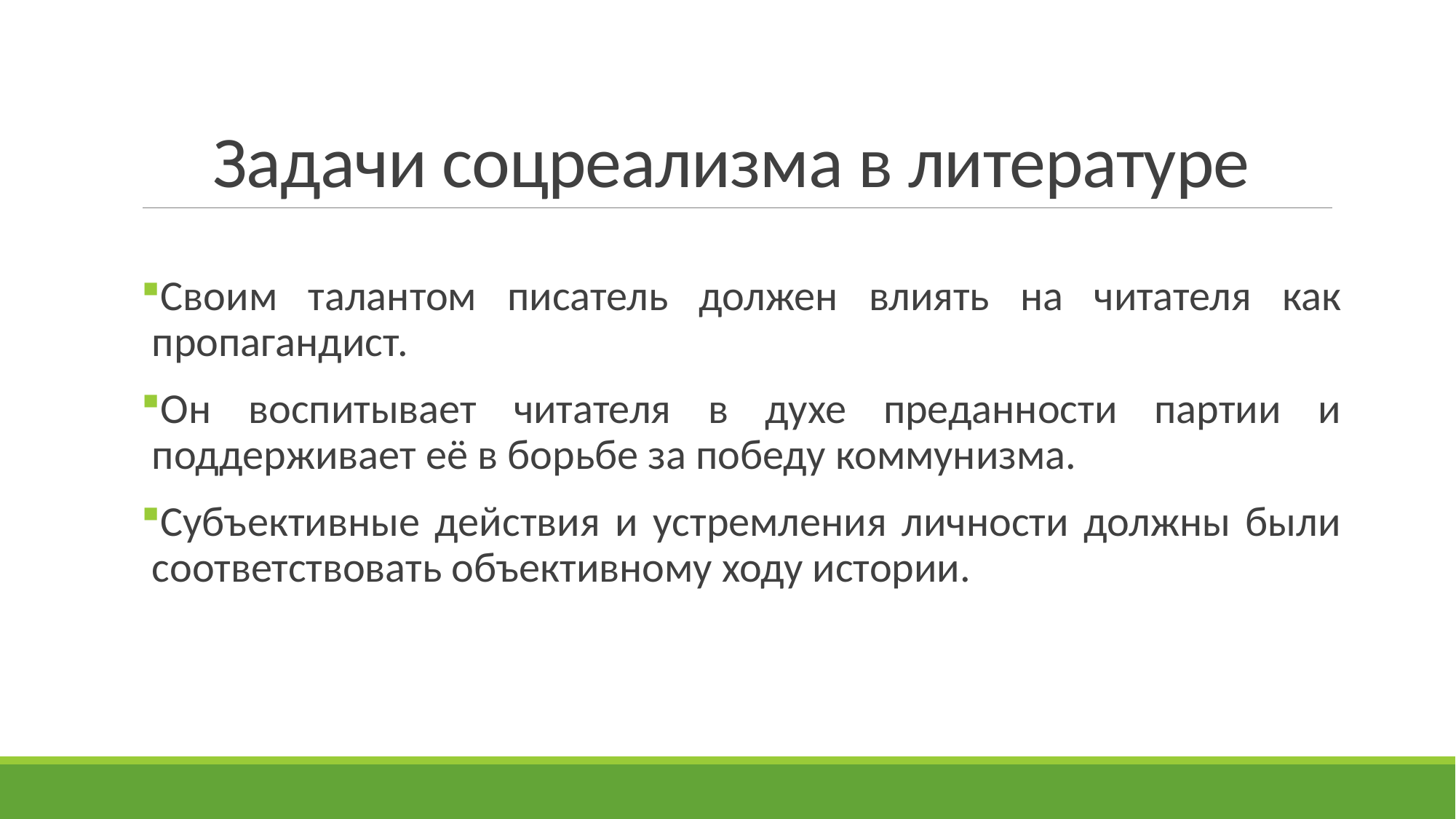

# Задачи соцреализма в литературе
Своим талантом писатель должен влиять на читателя как пропагандист.
Он воспитывает читателя в духе преданности партии и поддерживает её в борьбе за победу коммунизма.
Субъективные действия и устремления личности должны были соответствовать объективному ходу истории.